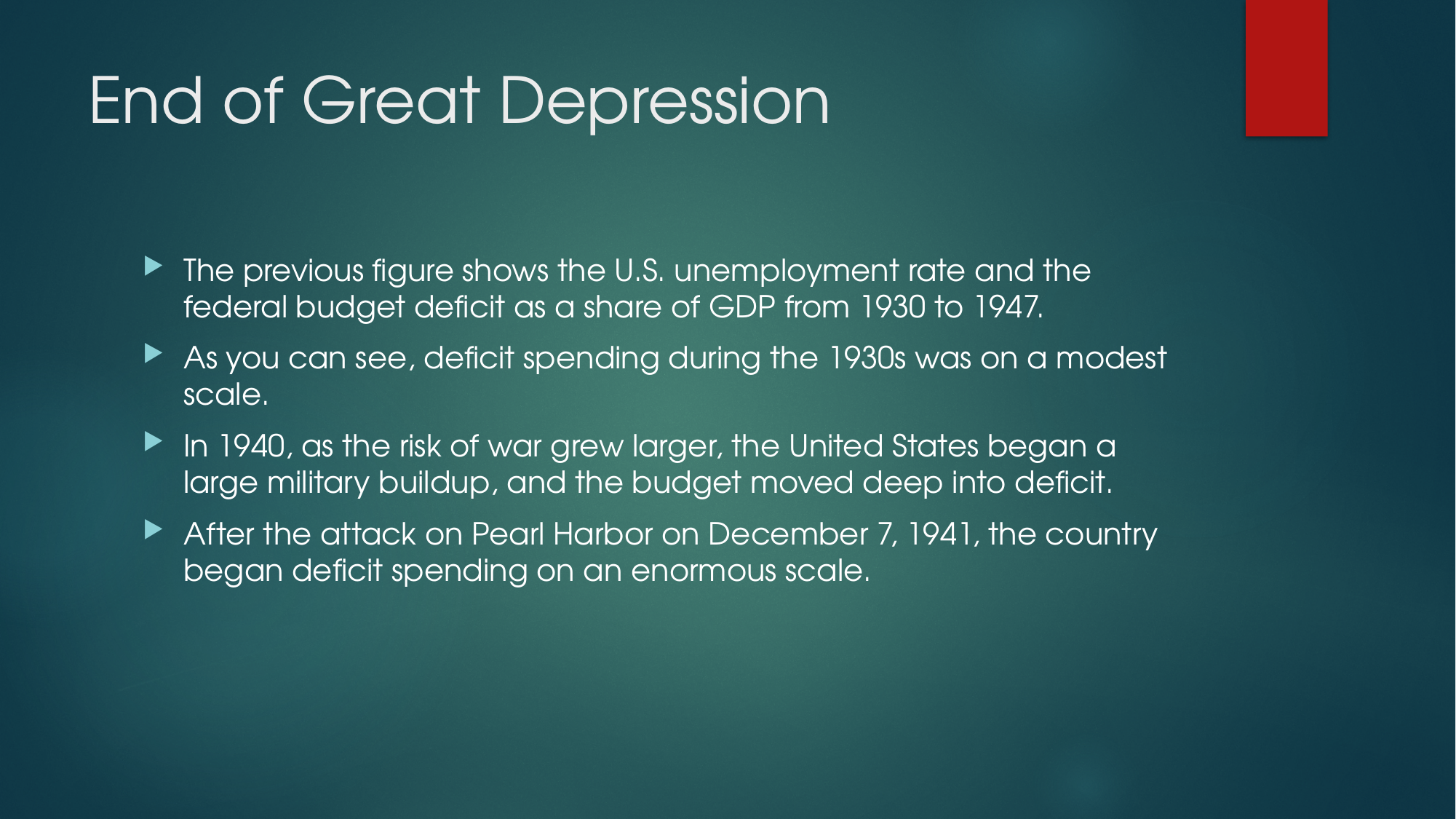

# End of Great Depression
The previous figure shows the U.S. unemployment rate and the federal budget deficit as a share of GDP from 1930 to 1947.
As you can see, deficit spending during the 1930s was on a modest scale.
In 1940, as the risk of war grew larger, the United States began a large military buildup, and the budget moved deep into deficit.
After the attack on Pearl Harbor on December 7, 1941, the country began deficit spending on an enormous scale.